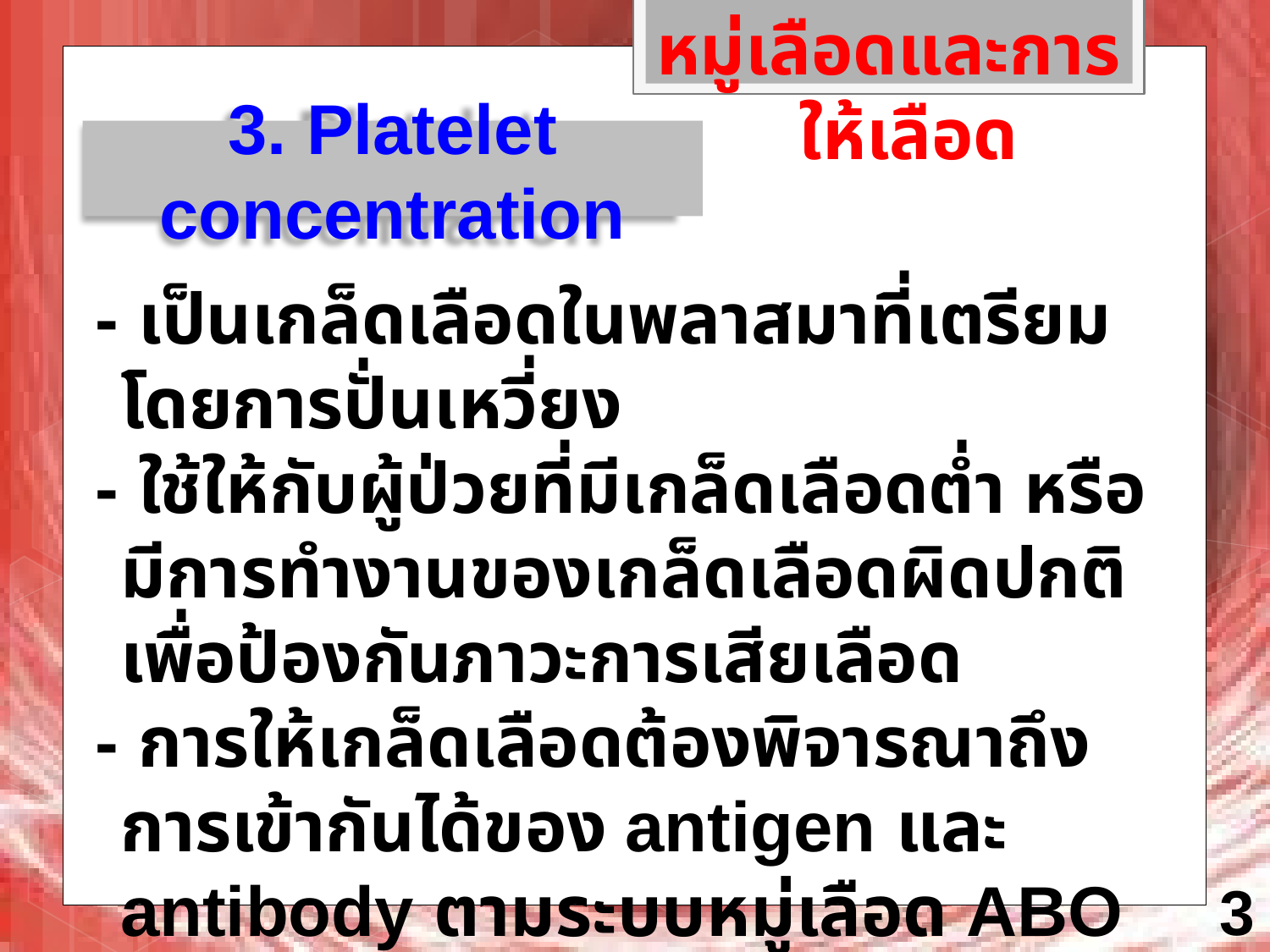

หมู่เลือดและการให้เลือด
3. Platelet concentration
- เป็นเกล็ดเลือดในพลาสมาที่เตรียมโดยการปั่นเหวี่ยง
- ใช้ให้กับผู้ป่วยที่มีเกล็ดเลือดต่ำ หรือมีการทำงานของเกล็ดเลือดผิดปกติ เพื่อป้องกันภาวะการเสียเลือด
- การให้เกล็ดเลือดต้องพิจารณาถึงการเข้ากันได้ของ antigen และ antibody ตามระบบหมู่เลือด ABO

30